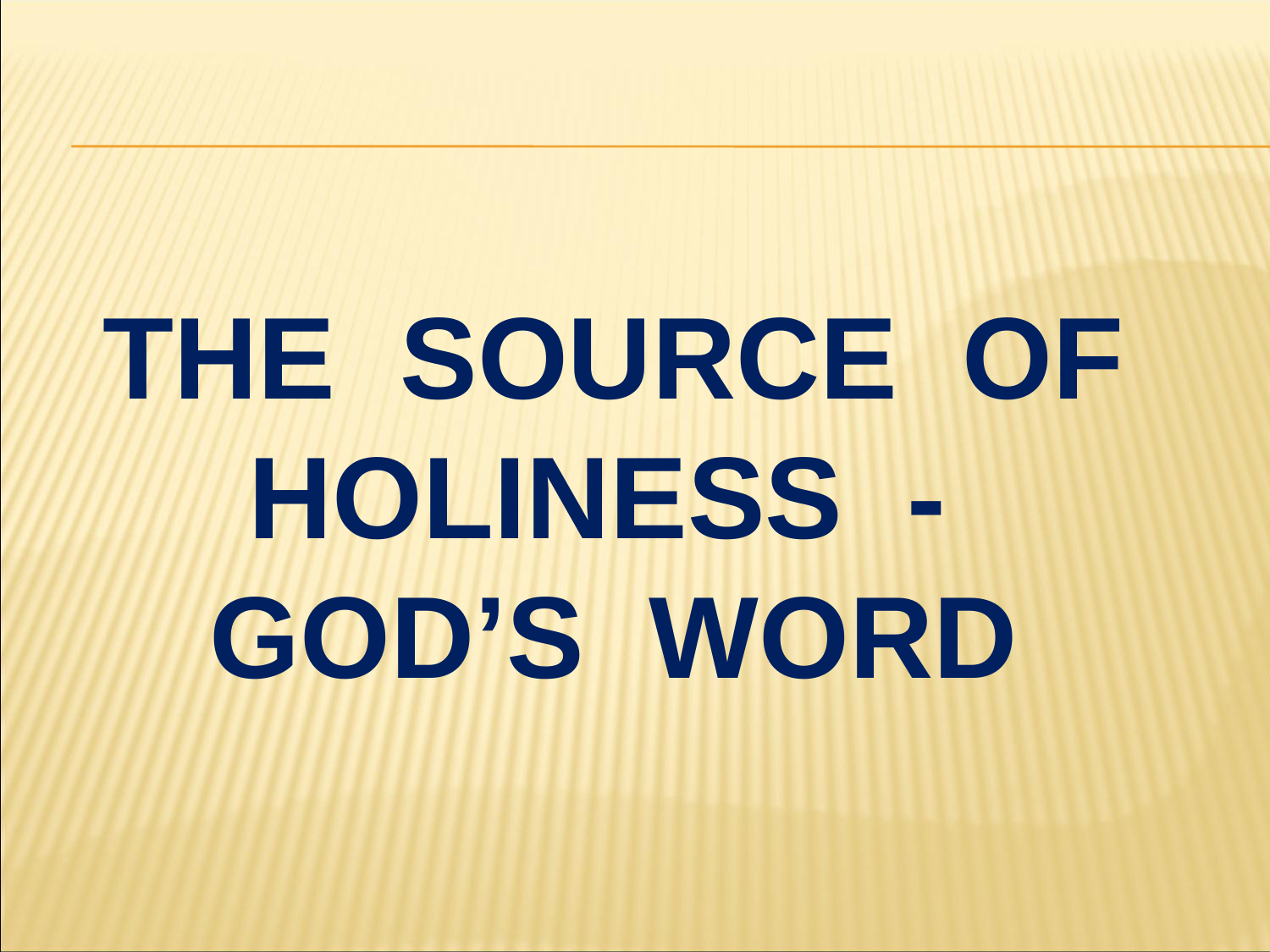

# the  source  of holiness  -  god’s  word